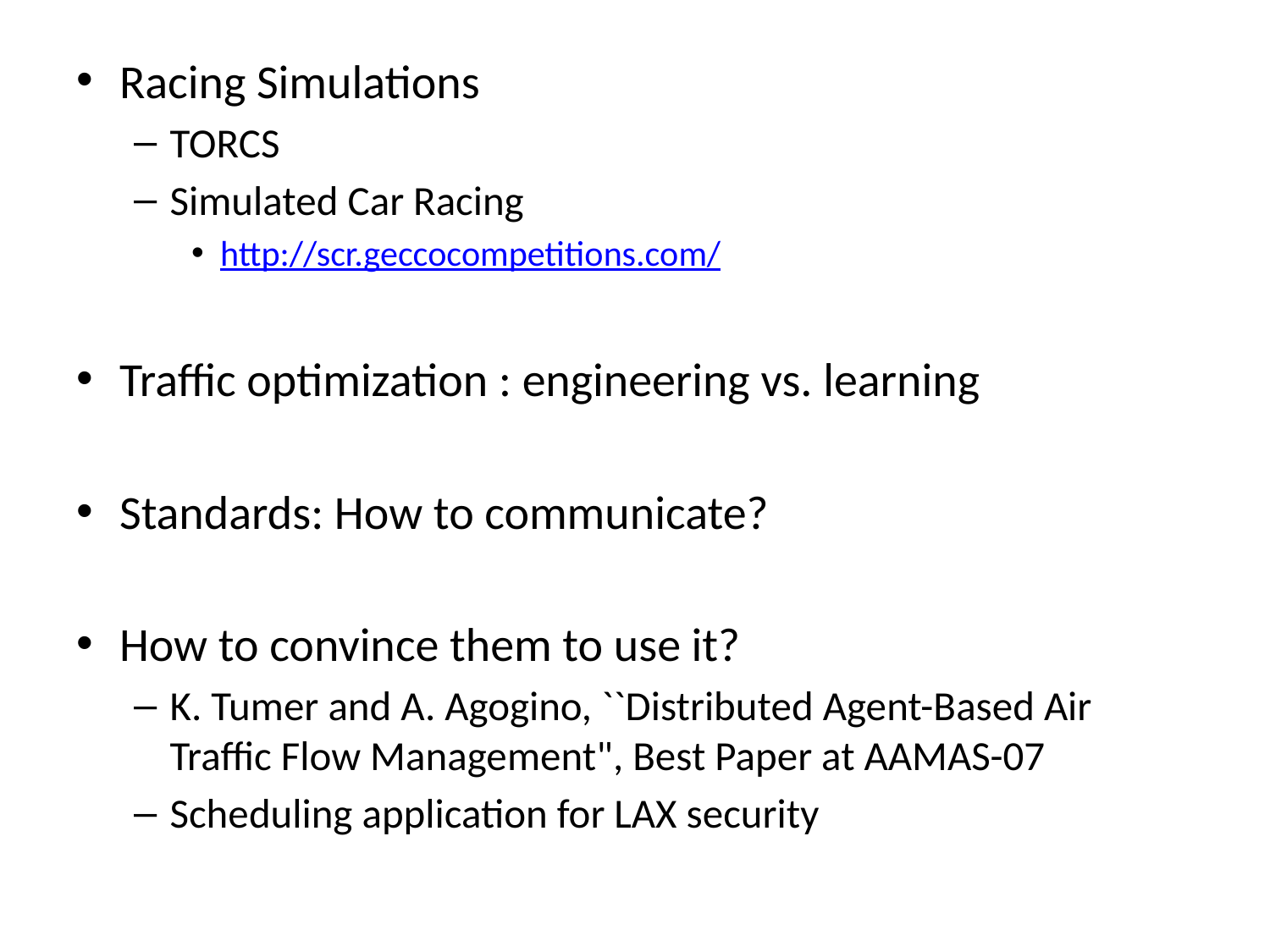

Racing Simulations
TORCS
Simulated Car Racing
http://scr.geccocompetitions.com/

Traffic optimization : engineering vs. learning

Standards: How to communicate?

How to convince them to use it?
K. Tumer and A. Agogino, ``Distributed Agent-Based Air Traffic Flow Management", Best Paper at AAMAS-07
Scheduling application for LAX security